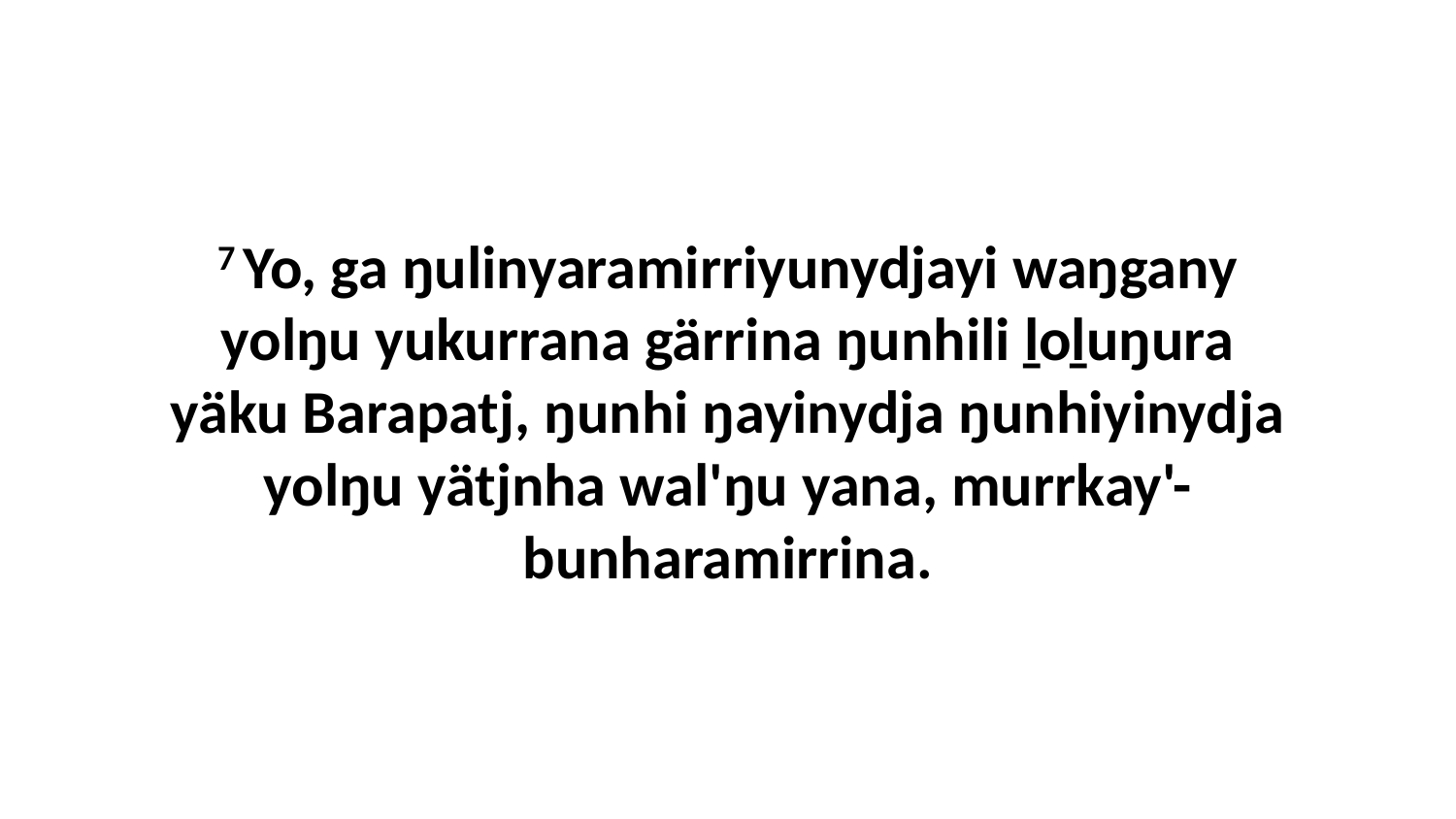

7 Yo, ga ŋulinyaramirriyunydjayi waŋgany yolŋu yukurrana gärrina ŋunhili ḻoḻuŋura yäku Barapatj, ŋunhi ŋayinydja ŋunhiyinydja yolŋu yätjnha wal'ŋu yana, murrkay'-bunharamirrina.